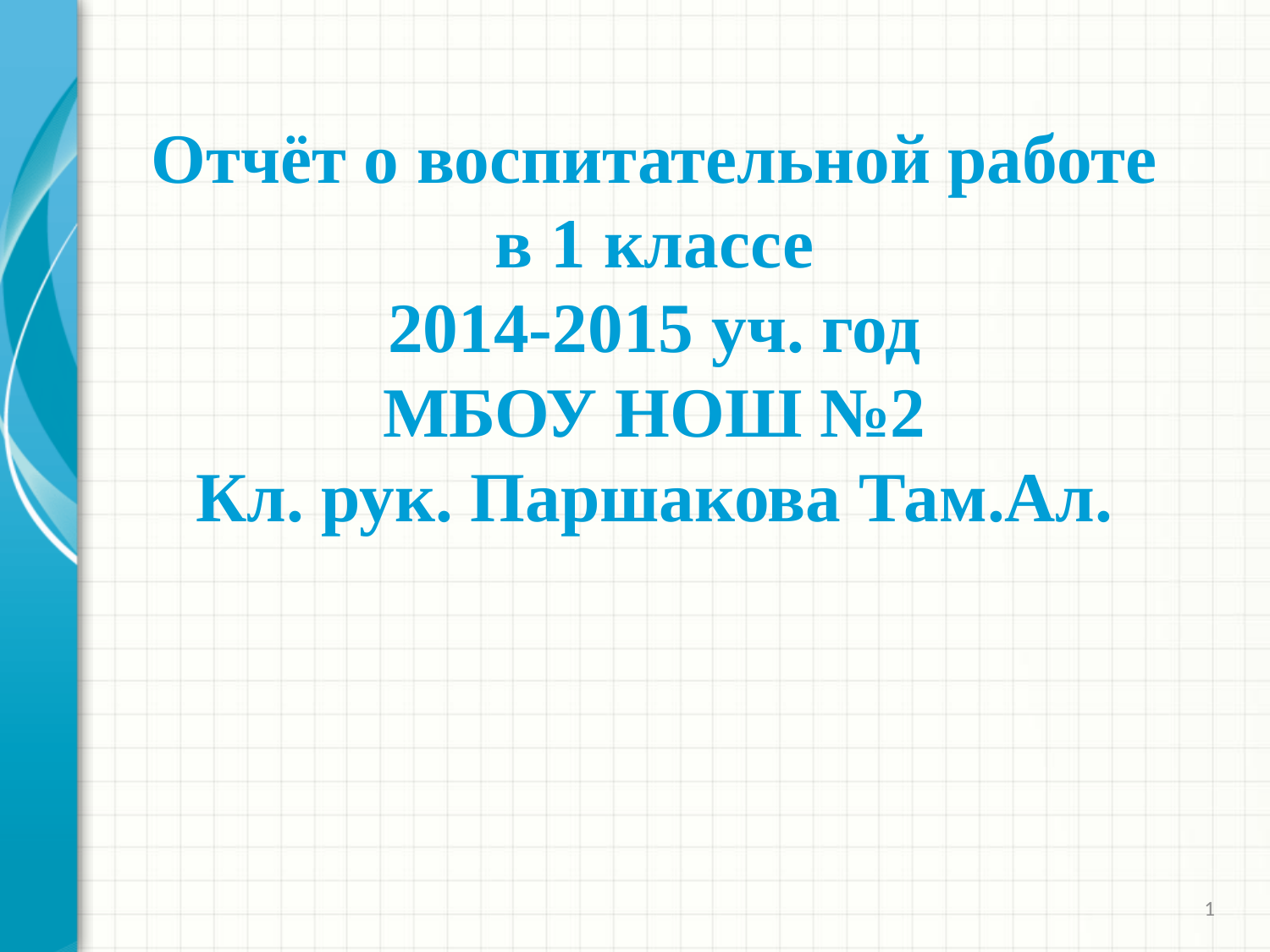

Отчёт о воспитательной работе в 1 классе
2014-2015 уч. год
МБОУ НОШ №2
Кл. рук. Паршакова Там.Ал.

1